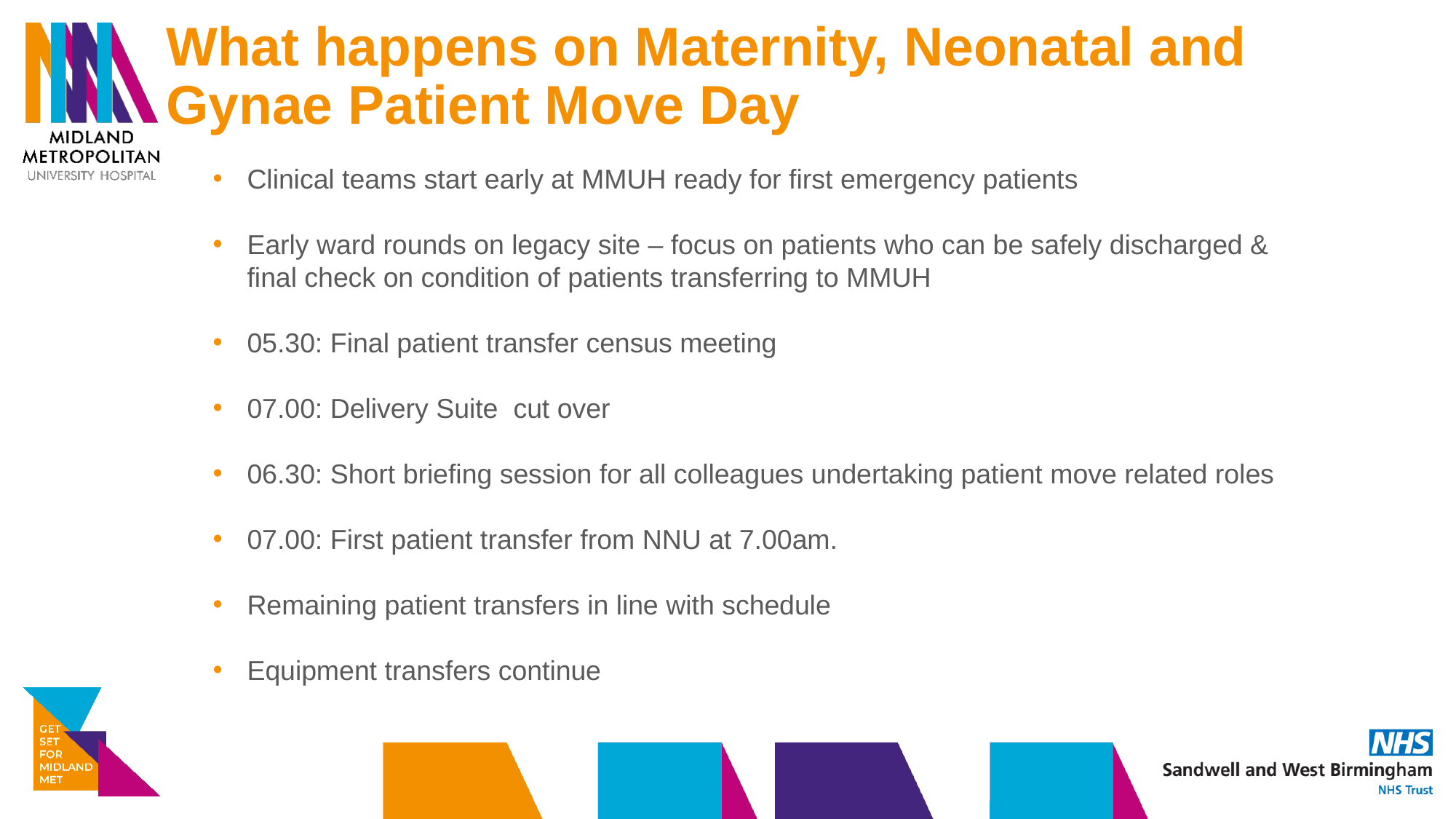

What happens on Maternity, Neonatal and Gynae Patient Move Day
Clinical teams start early at MMUH ready for first emergency patients

Early ward rounds on legacy site – focus on patients who can be safely discharged & final check on condition of patients transferring to MMUH

05.30: Final patient transfer census meeting

07.00: Delivery Suite  cut over

06.30: Short briefing session for all colleagues undertaking patient move related roles

07.00: First patient transfer from NNU at 7.00am.

Remaining patient transfers in line with schedule

Equipment transfers continue